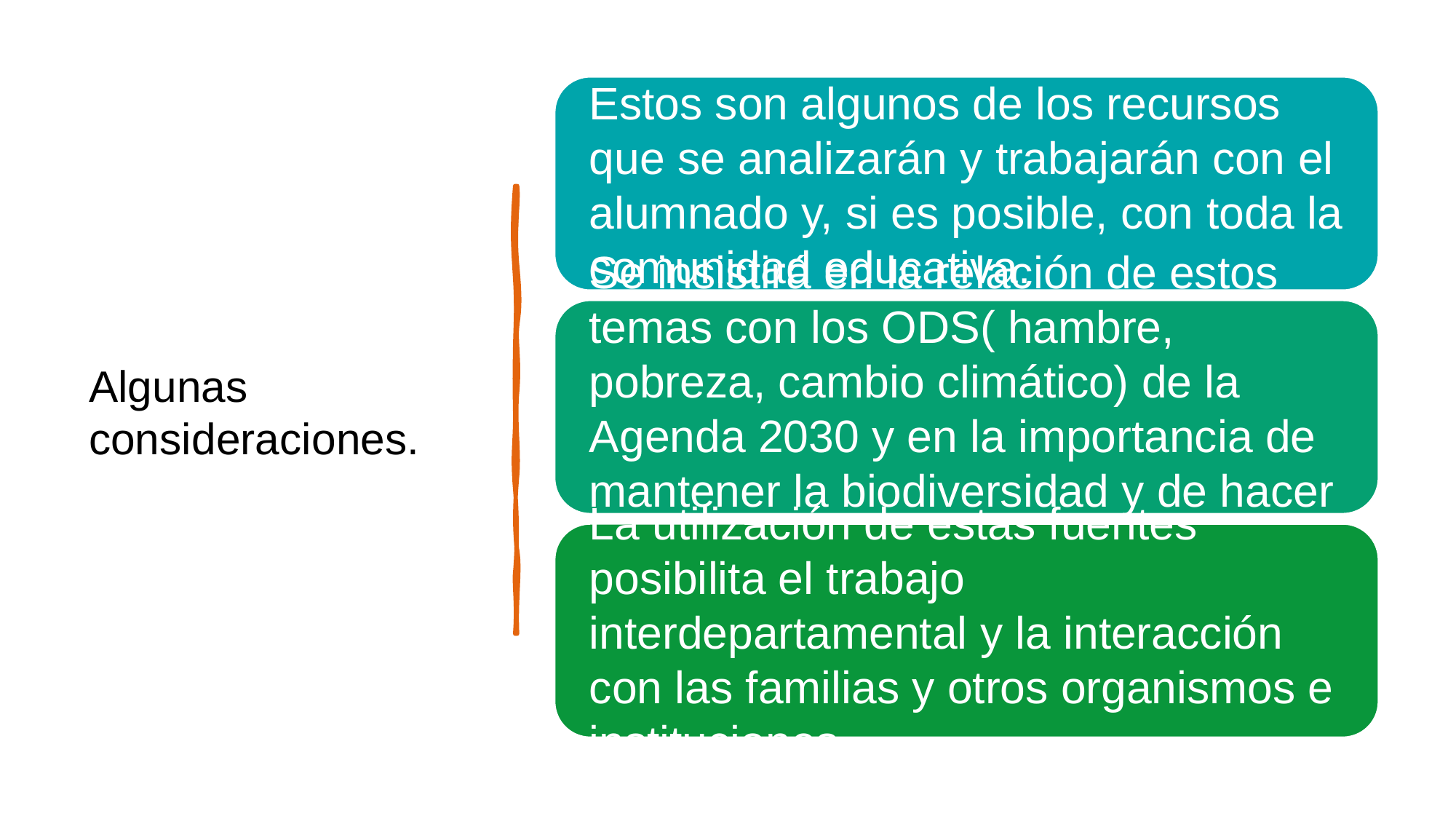

Estos son algunos de los recursos que se analizarán y trabajarán con el alumnado y, si es posible, con toda la comunidad educativa.
Se insistirá en la relación de estos temas con los ODS( hambre, pobreza, cambio climático) de la Agenda 2030 y en la importancia de mantener la biodiversidad y de hacer un uso responsable de los recursos.
La utilización de estas fuentes posibilita el trabajo interdepartamental y la interacción con las familias y otros organismos e instituciones.
# Algunas consideraciones.